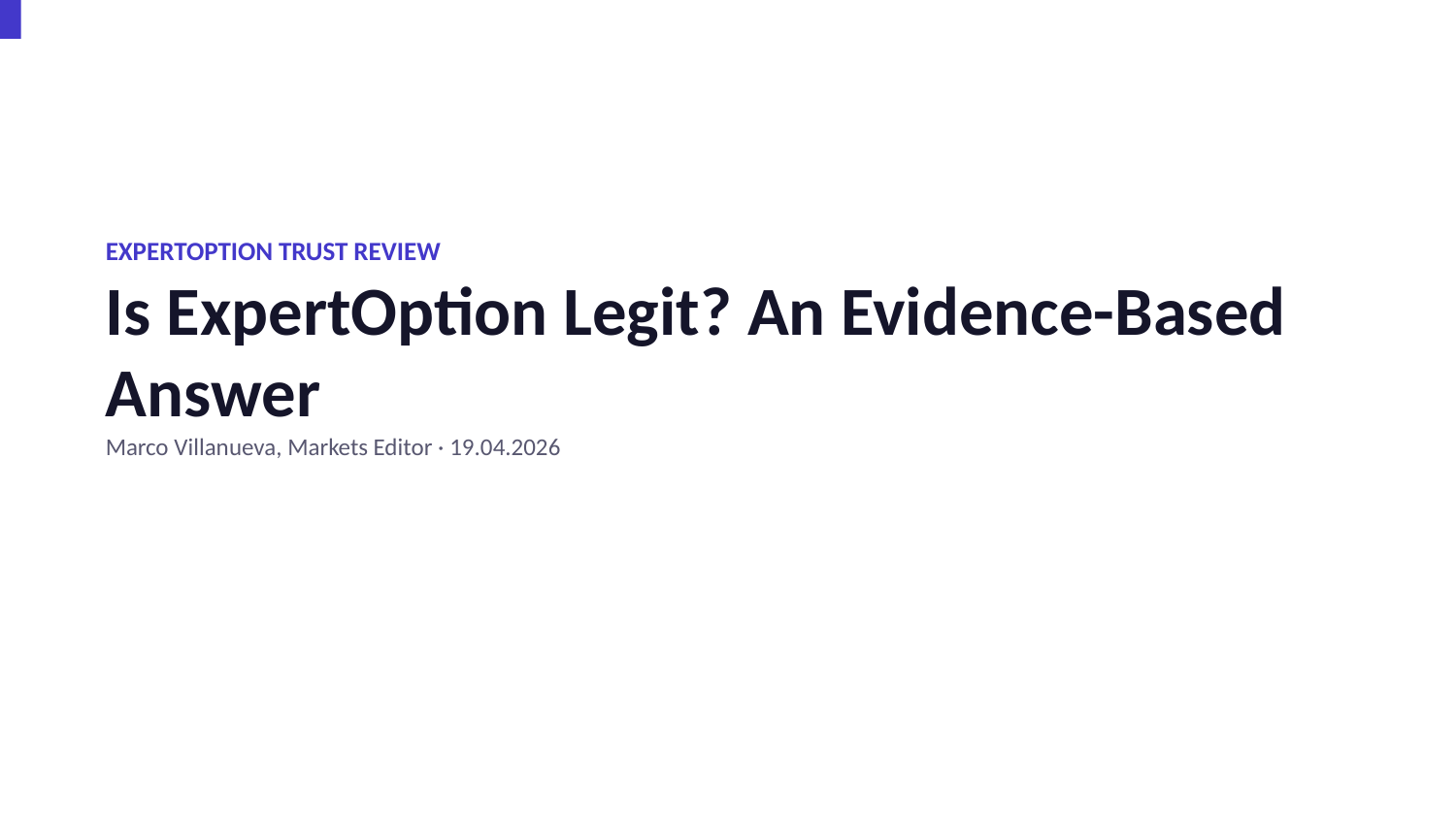

EXPERTOPTION TRUST REVIEW
Is ExpertOption Legit? An Evidence-Based Answer
Marco Villanueva, Markets Editor · 19.04.2026